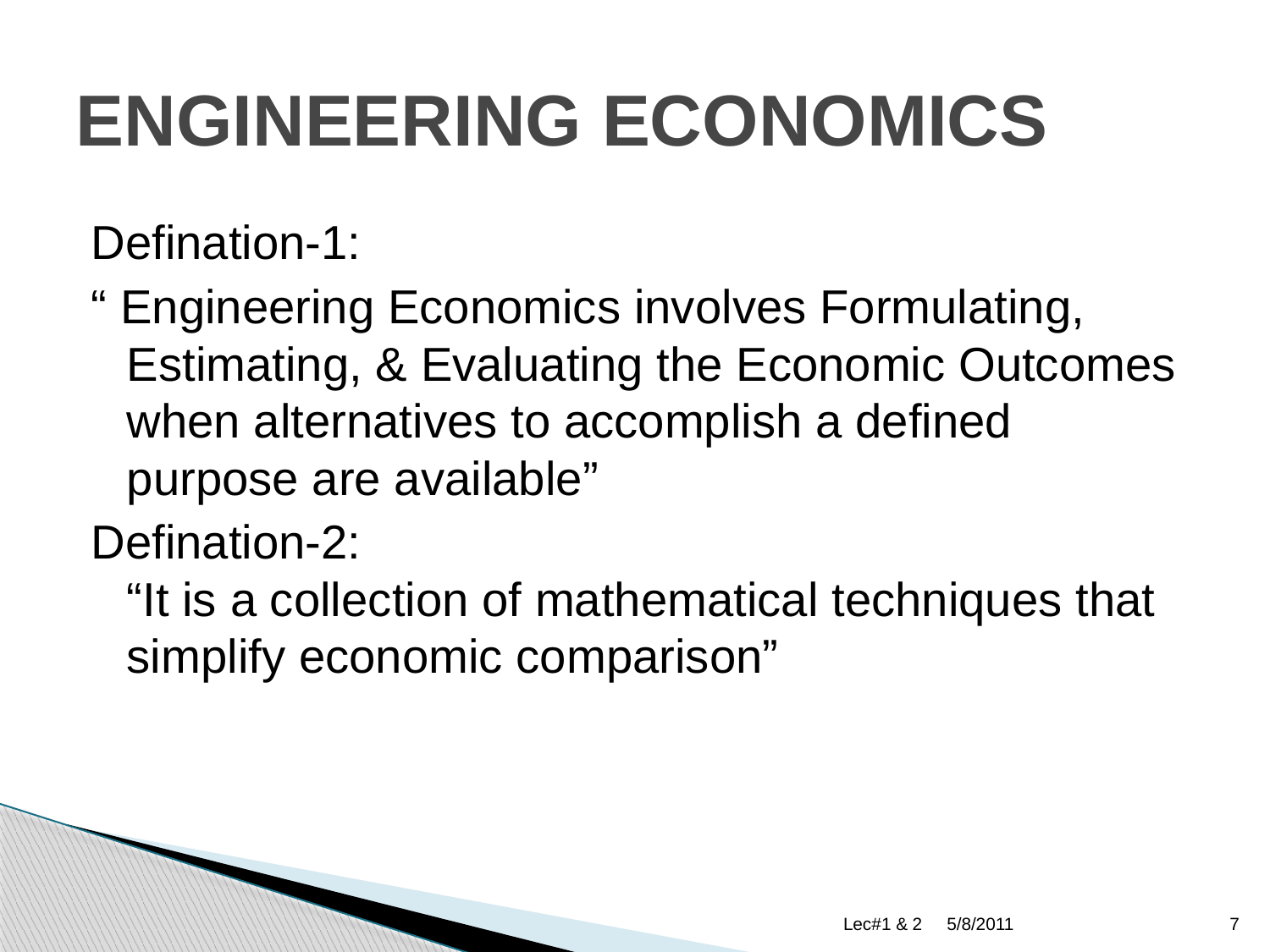

# ENGINEERING ECONOMICS
Defination-1:
“ Engineering Economics involves Formulating, Estimating, & Evaluating the Economic Outcomes when alternatives to accomplish a defined purpose are available”
Defination-2:
“It is a collection of mathematical techniques that simplify economic comparison”
Lec#1 & 2
5/8/2011
7